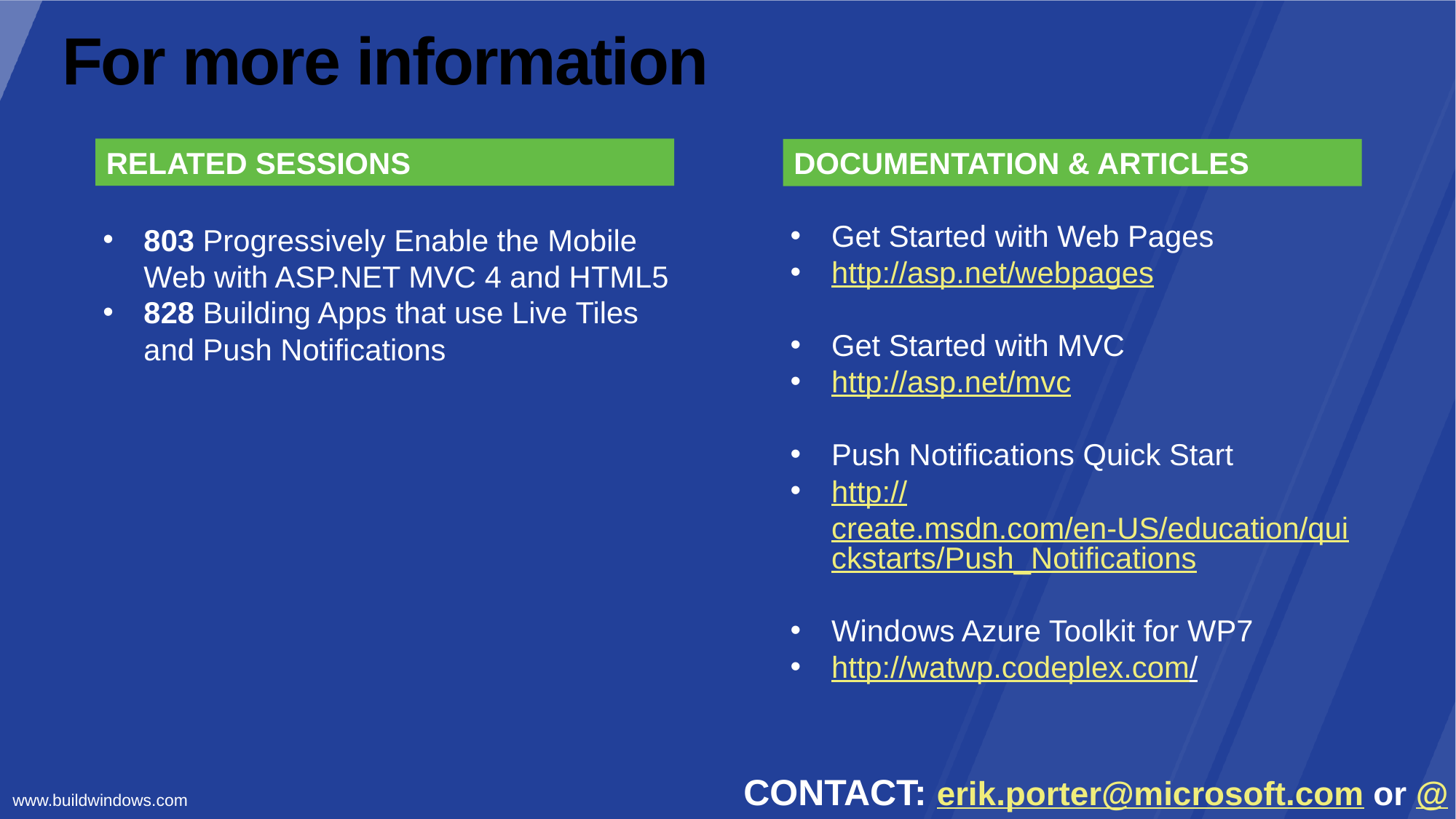

# For more information
RELATED SESSIONS
DOCUMENTATION & ARTICLES

Get Started with Web Pages
http://asp.net/webpages

Get Started with MVC
http://asp.net/mvc

Push Notifications Quick Start
http://create.msdn.com/en-US/education/quickstarts/Push_Notifications

Windows Azure Toolkit for WP7
http://watwp.codeplex.com/
803 Progressively Enable the Mobile Web with ASP.NET MVC 4 and HTML5
828 Building Apps that use Live Tiles and Push Notifications

CONTACT: erik.porter@microsoft.com or @HumanCompiler